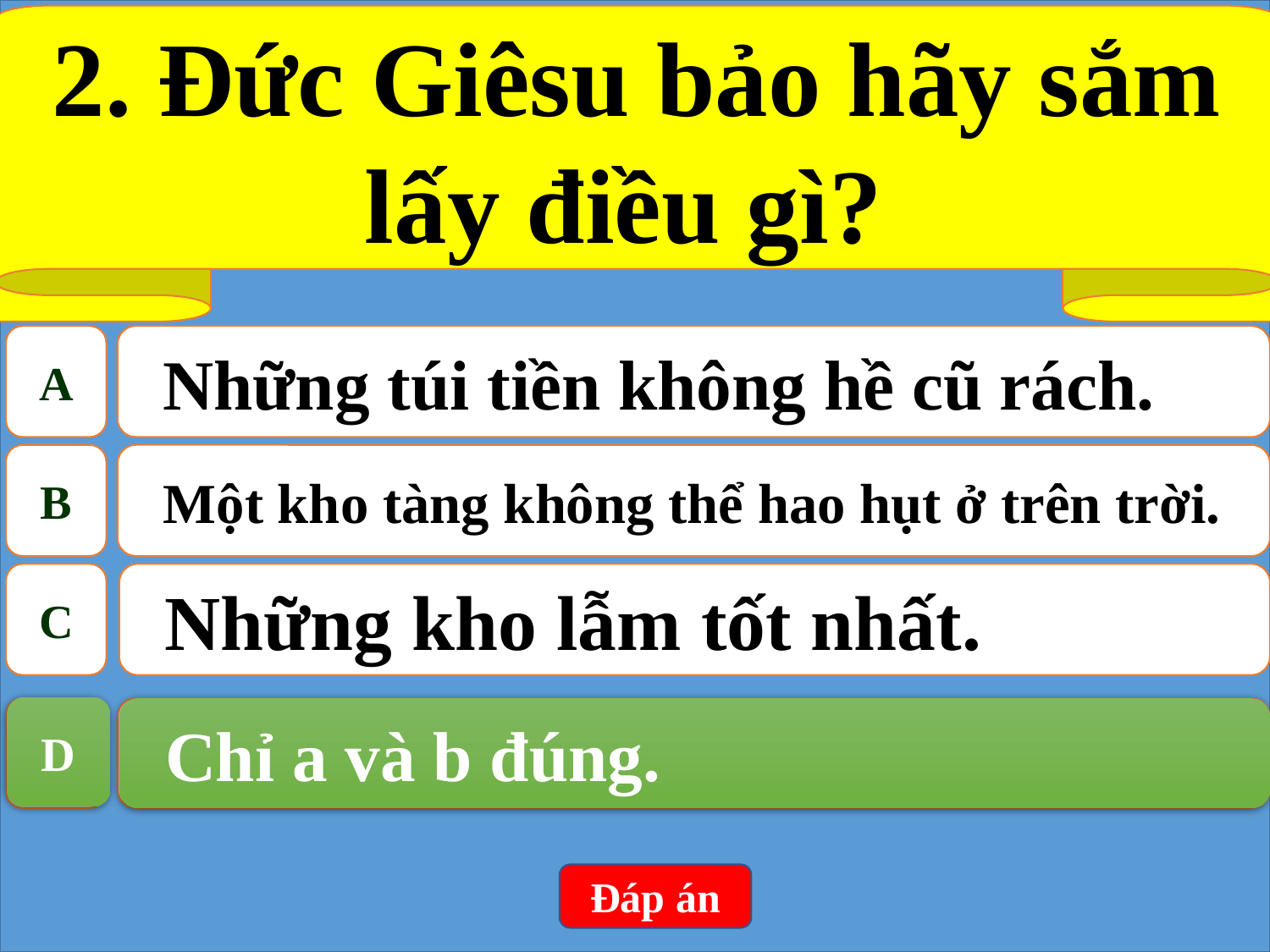

2. Đức Giêsu bảo hãy sắm lấy điều gì?
A
Những túi tiền không hề cũ rách.
B
Một kho tàng không thể hao hụt ở trên trời.
C
Những kho lẫm tốt nhất.
D
Chỉ a và b đúng.
D
Chỉ a và b đúng.
Đáp án